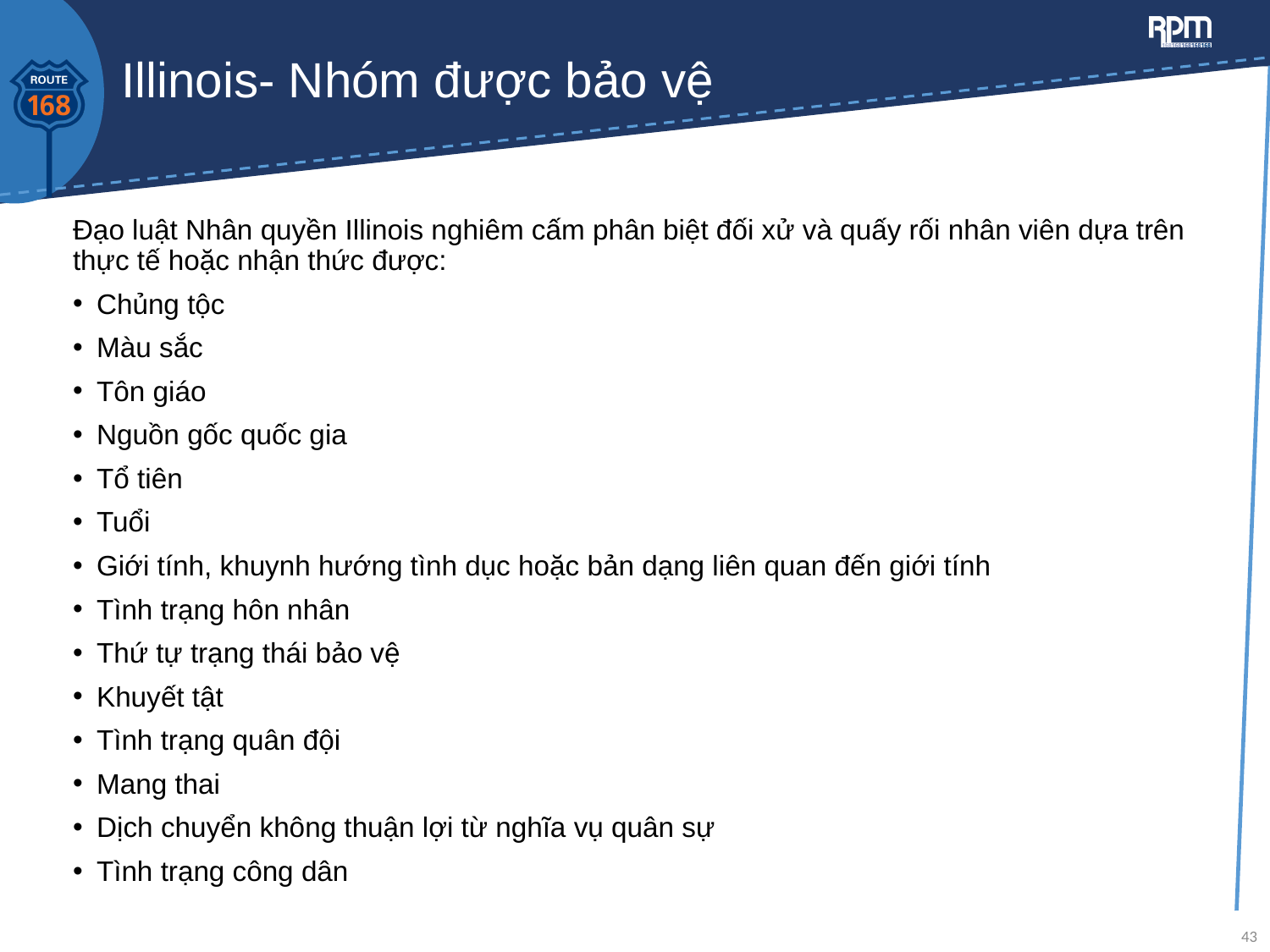

# Illinois- Nhóm được bảo vệ
Đạo luật Nhân quyền Illinois nghiêm cấm phân biệt đối xử và quấy rối nhân viên dựa trên thực tế hoặc nhận thức được:
Chủng tộc
Màu sắc
Tôn giáo
Nguồn gốc quốc gia
Tổ tiên
Tuổi
Giới tính, khuynh hướng tình dục hoặc bản dạng liên quan đến giới tính
Tình trạng hôn nhân
Thứ tự trạng thái bảo vệ
Khuyết tật
Tình trạng quân đội
Mang thai
Dịch chuyển không thuận lợi từ nghĩa vụ quân sự
Tình trạng công dân

43